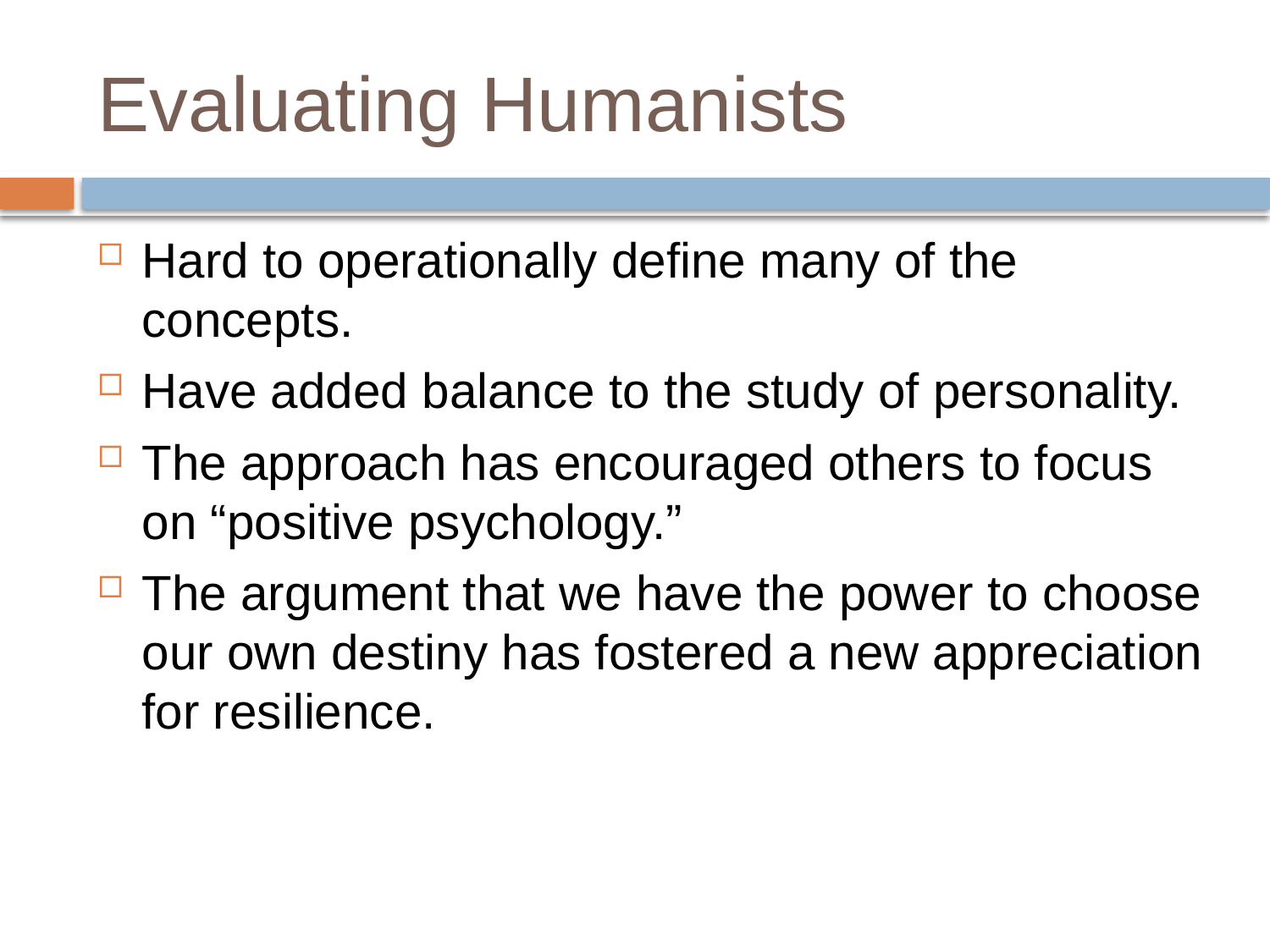

# Evaluating Humanists
Hard to operationally define many of the concepts.
Have added balance to the study of personality.
The approach has encouraged others to focus on “positive psychology.”
The argument that we have the power to choose our own destiny has fostered a new appreciation for resilience.